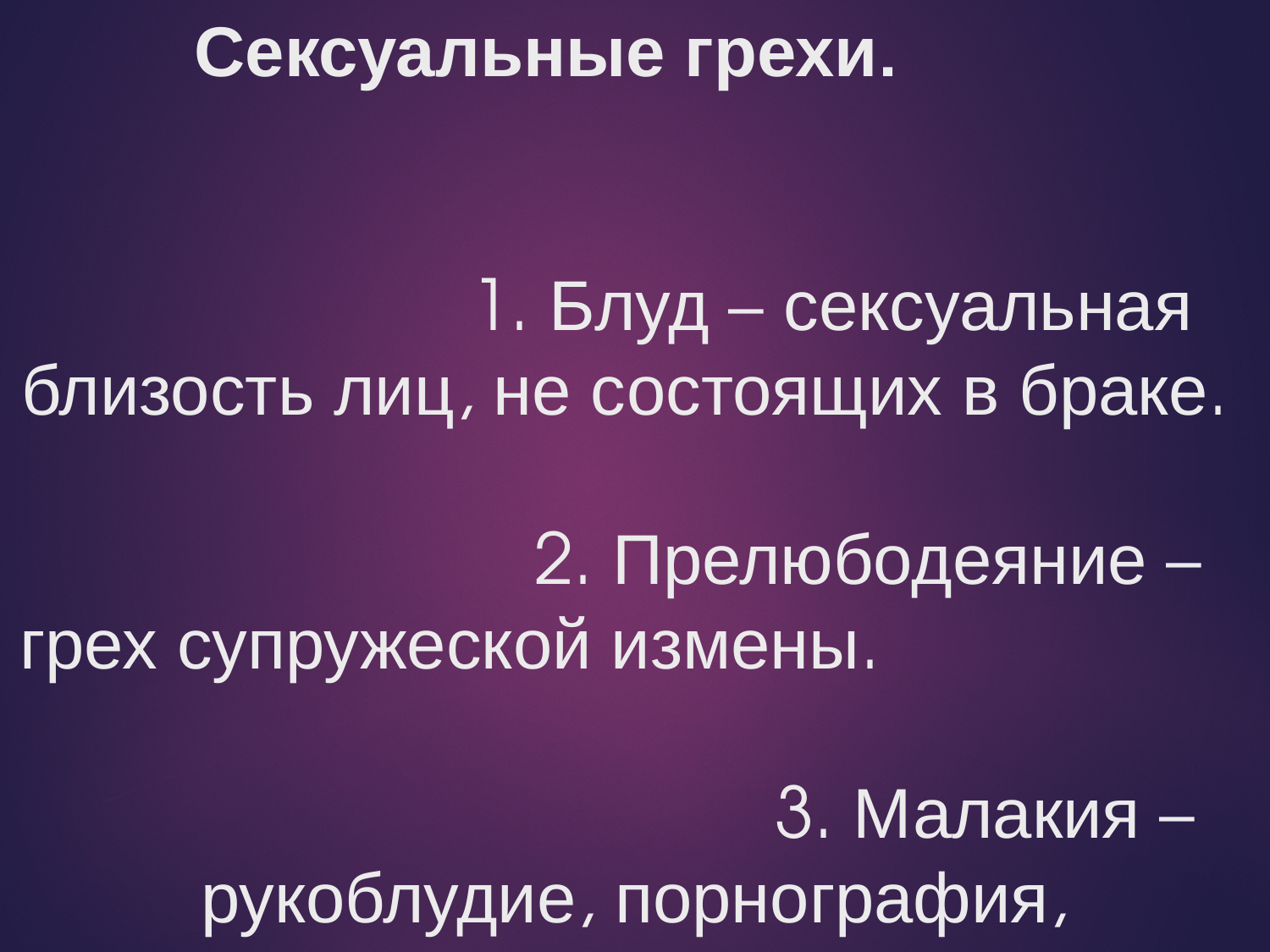

# Сексуальные грехи.                                                                                                                                                                       1. Блуд – сексуальная близость лиц, не состоящих в браке.                                                                                          2. Прелюбодеяние – грех супружеской измены.                                                                                                                        3. Малакия – рукоблудие, порнография, сексуальные извращения.                                                                                            4. Мужеложники – блуд однополых.